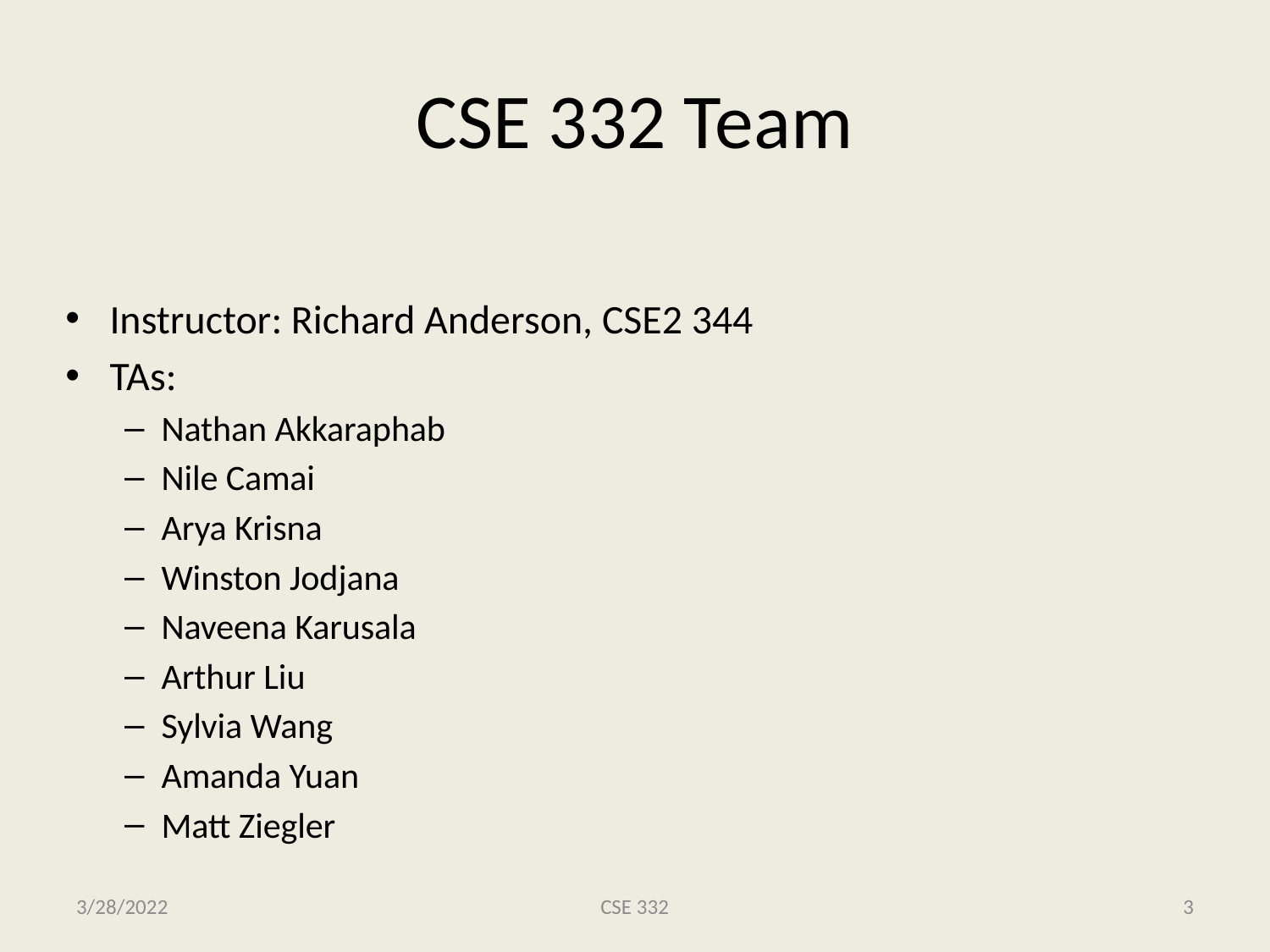

# CSE 332 Team
Instructor: Richard Anderson, CSE2 344
TAs:
Nathan Akkaraphab
Nile Camai
Arya Krisna
Winston Jodjana
Naveena Karusala
Arthur Liu
Sylvia Wang
Amanda Yuan
Matt Ziegler
3/28/2022
CSE 332
3